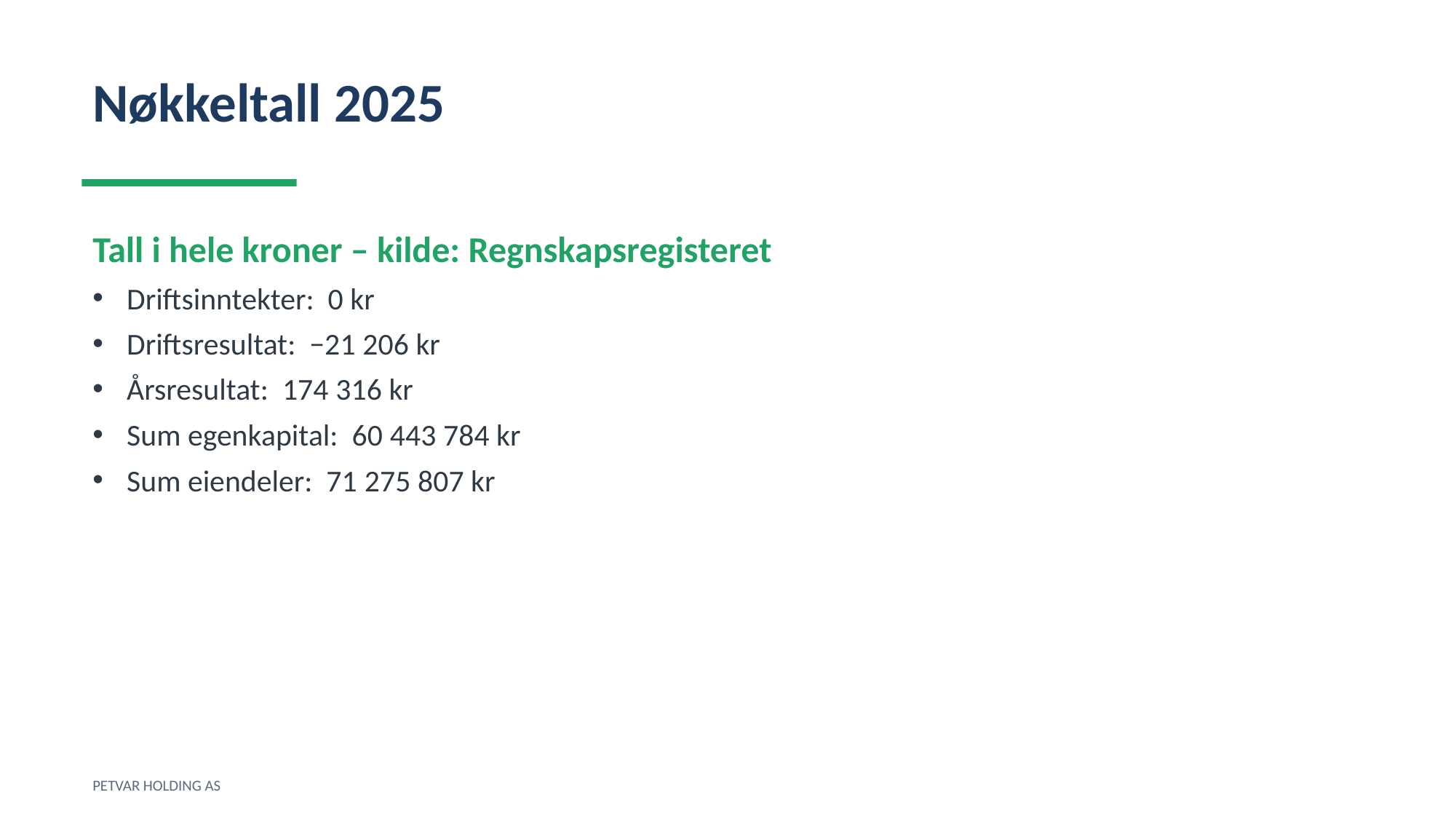

Nøkkeltall 2025

Tall i hele kroner – kilde: Regnskapsregisteret
Driftsinntekter:  0 kr
Driftsresultat:  −21 206 kr
Årsresultat:  174 316 kr
Sum egenkapital:  60 443 784 kr
Sum eiendeler:  71 275 807 kr
PETVAR HOLDING AS